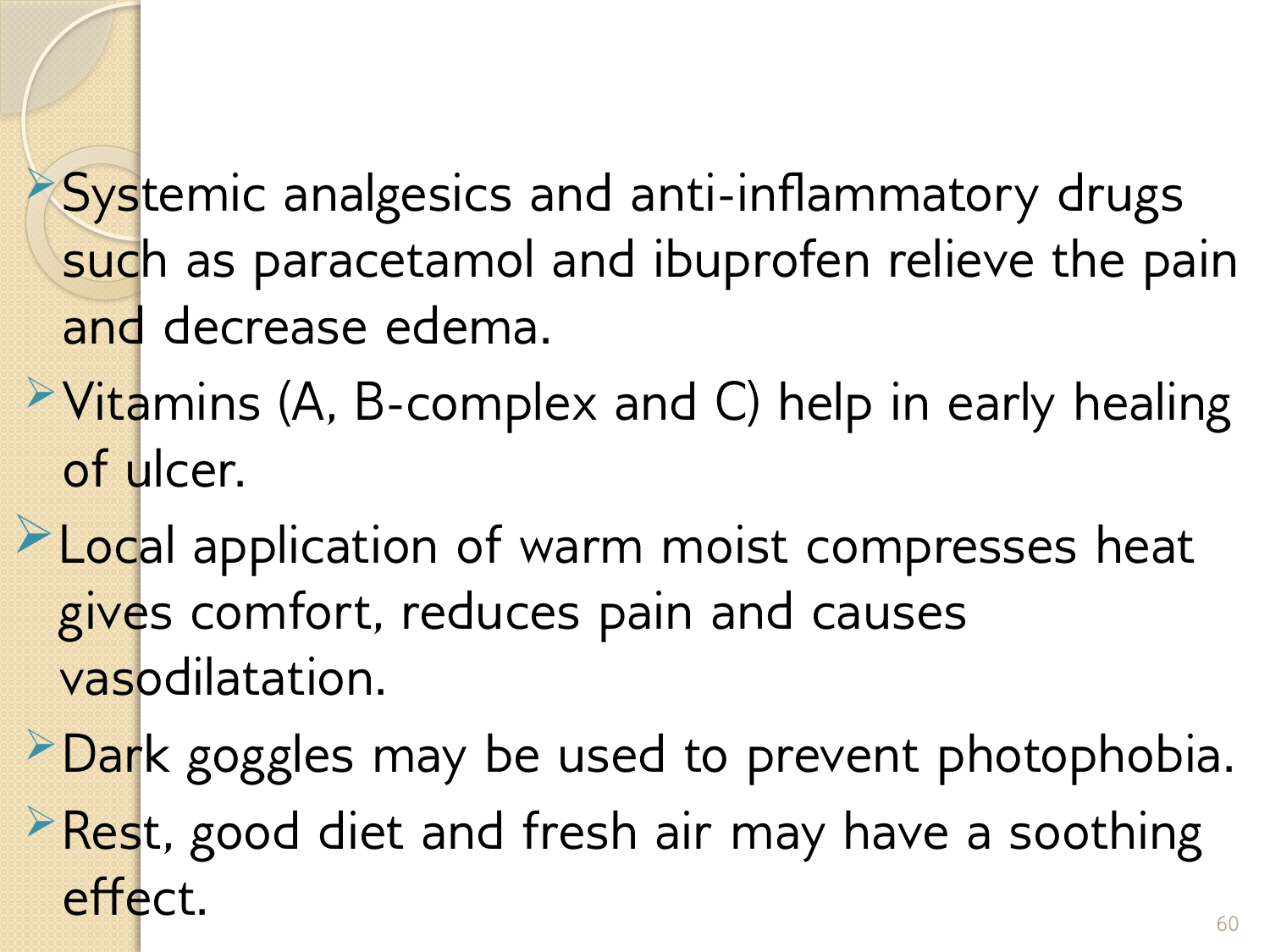

#
Systemic analgesics and anti-inflammatory drugs such as paracetamol and ibuprofen relieve the pain and decrease edema.
Vitamins (A, B-complex and C) help in early healing of ulcer.
Local application of warm moist compresses heat  gives comfort, reduces pain and causes vasodilatation.
Dark goggles may be used to prevent photophobia.
Rest, good diet and fresh air may have a soothing effect.

60